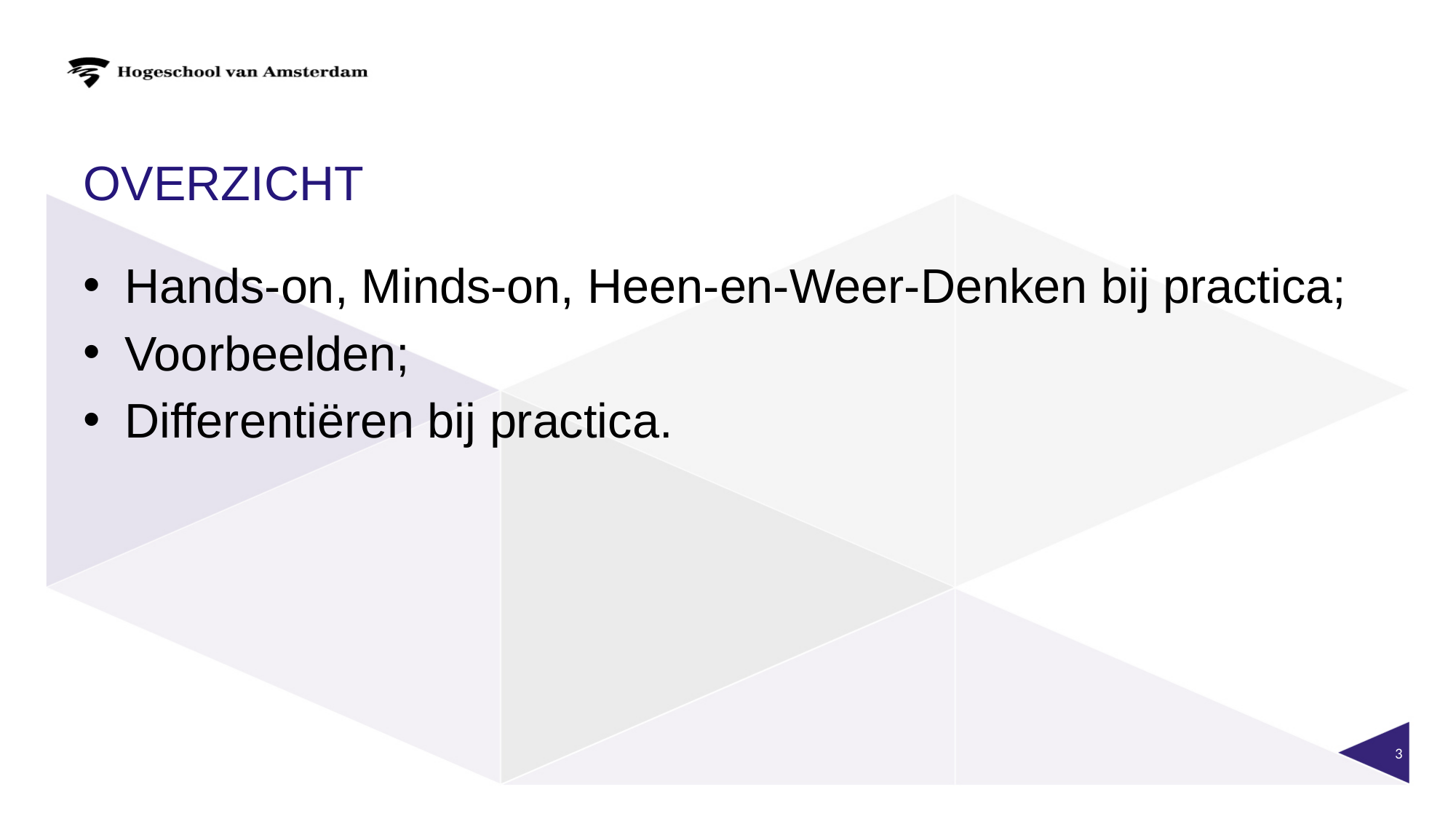

# Overzicht
Hands-on, Minds-on, Heen-en-Weer-Denken bij practica;
Voorbeelden;
Differentiëren bij practica.
3